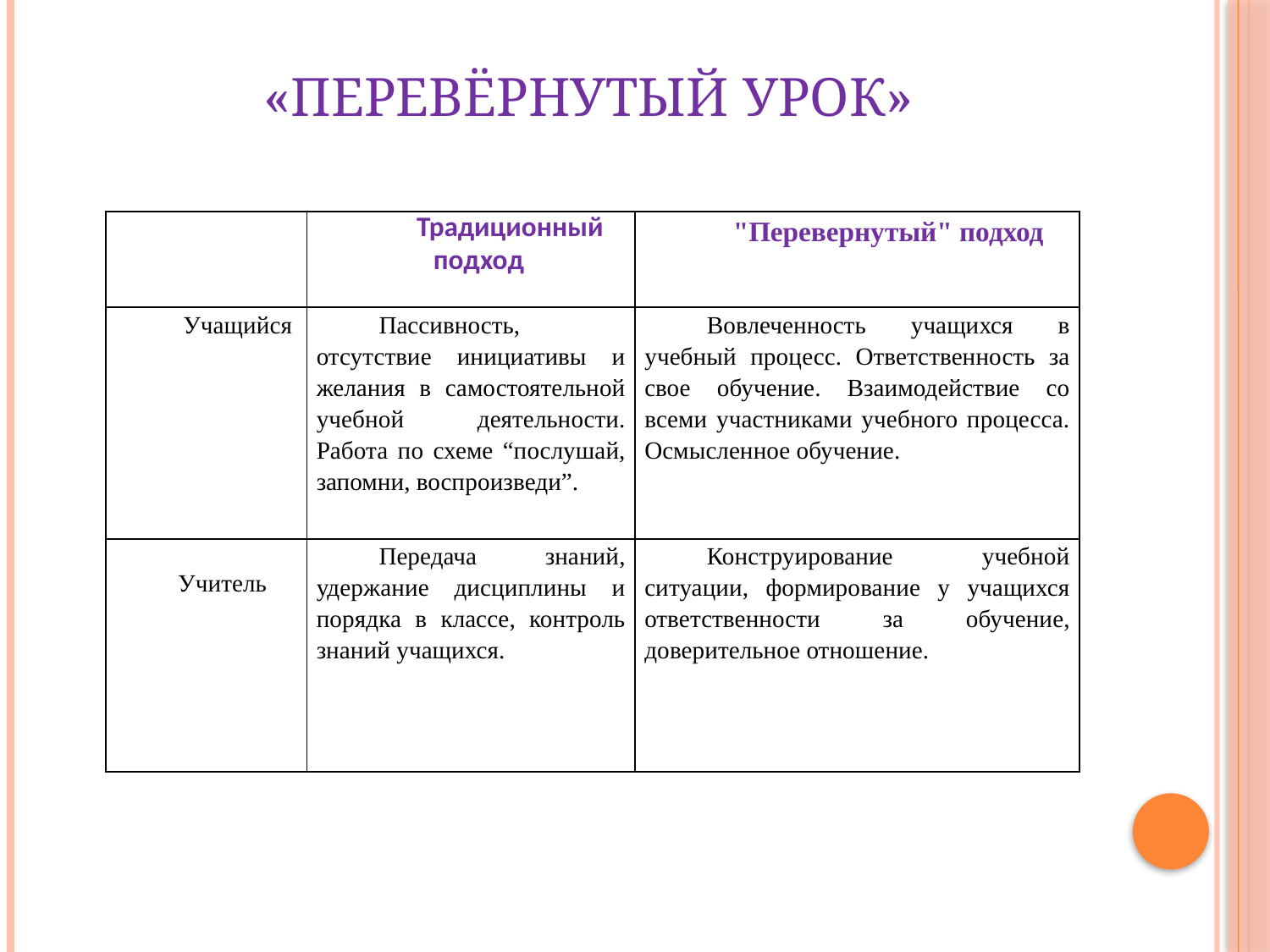

# «Перевёрнутый урок»
|  | Традиционный подход | "Перевернутый" подход |
| --- | --- | --- |
| Учащийся | Пассивность, отсутствие инициативы и желания в самостоятельной учебной деятельности. Работа по схеме “послушай, запомни, воспроизведи”. | Вовлеченность учащихся в учебный процесс. Ответственность за свое обучение. Взаимодействие со всеми участниками учебного процесса. Осмысленное обучение. |
| Учитель | Передача знаний, удержание дисциплины и порядка в классе, контроль знаний учащихся. | Конструирование учебной ситуации, формирование у учащихся ответственности за обучение, доверительное отношение. |